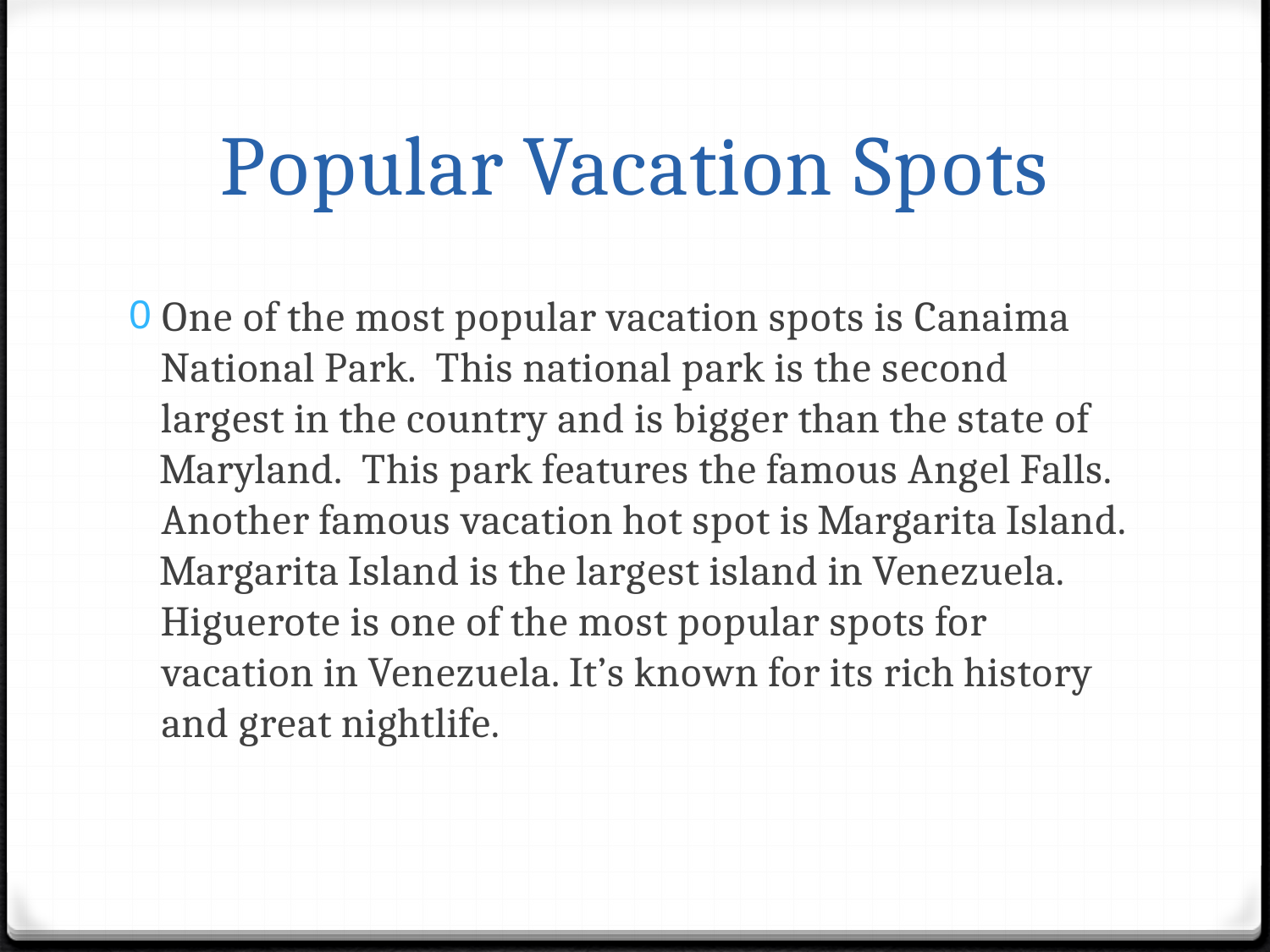

# Popular Vacation Spots
One of the most popular vacation spots is Canaima National Park.  This national park is the second largest in the country and is bigger than the state of Maryland.  This park features the famous Angel Falls.  Another famous vacation hot spot is Margarita Island.  Margarita Island is the largest island in Venezuela. Higuerote is one of the most popular spots for vacation in Venezuela. It’s known for its rich history and great nightlife.